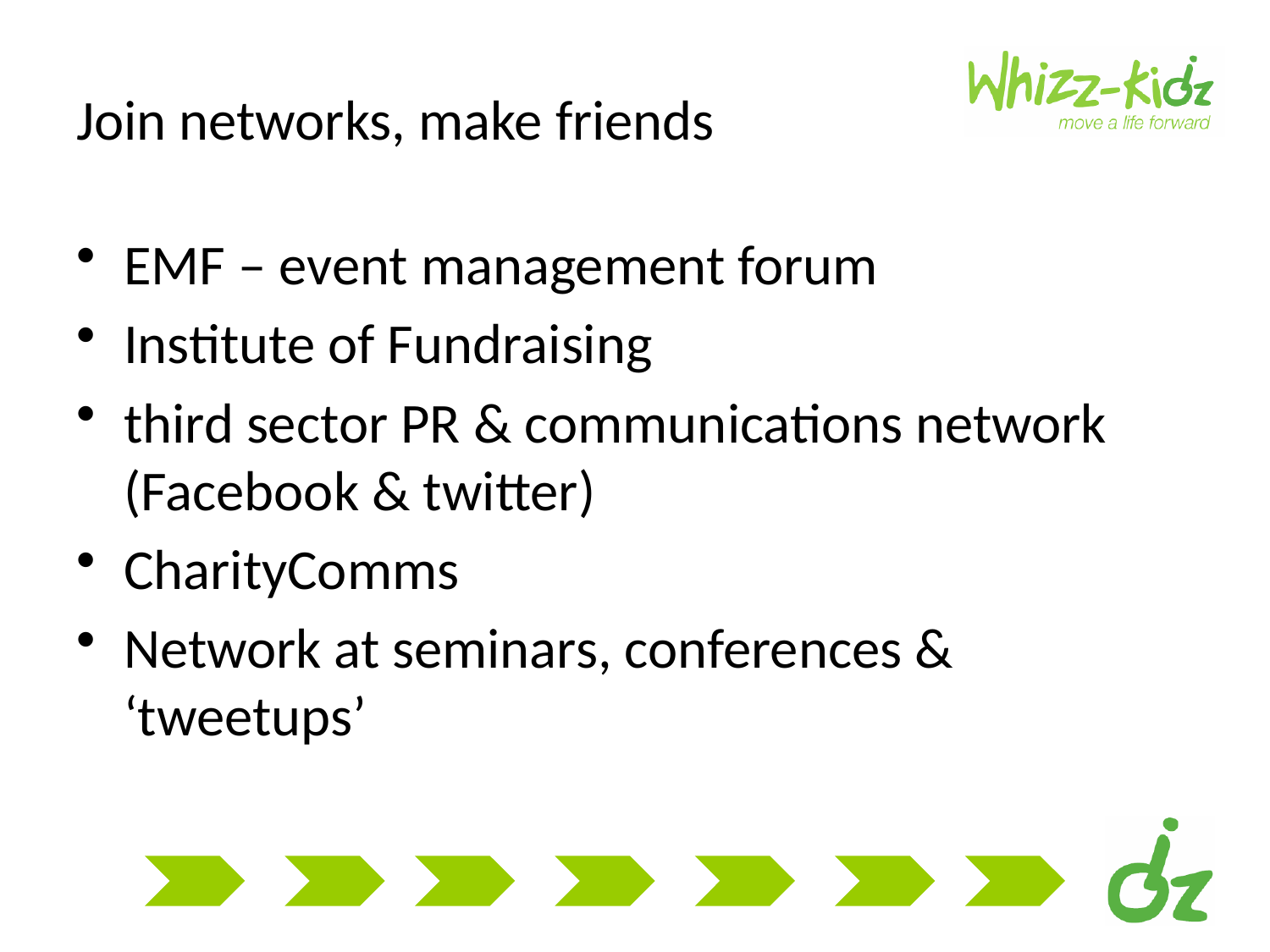

# Join networks, make friends
EMF – event management forum
Institute of Fundraising
third sector PR & communications network (Facebook & twitter)
CharityComms
Network at seminars, conferences & ‘tweetups’